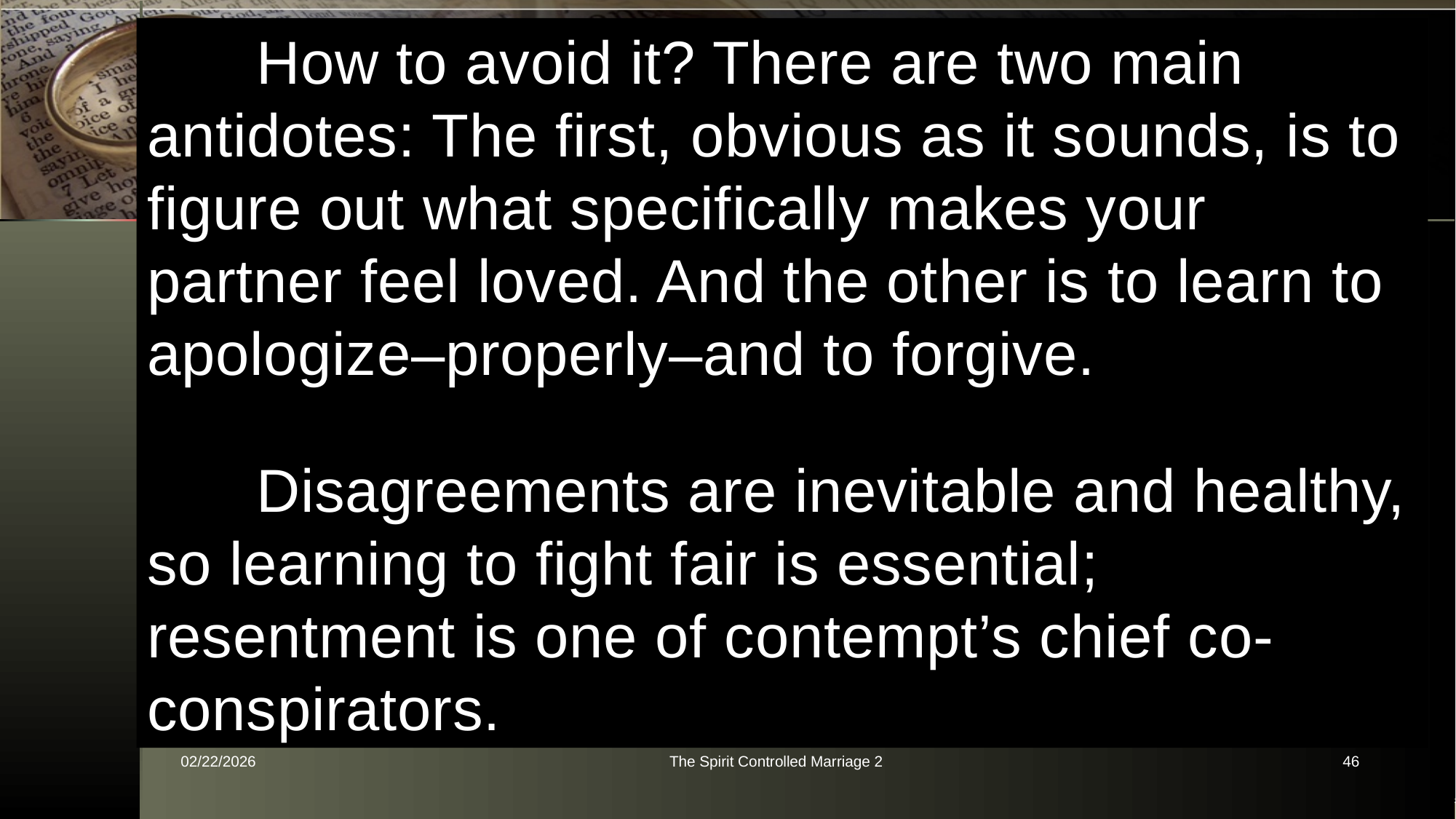

How to avoid it? There are two main antidotes: The first, obvious as it sounds, is to figure out what specifically makes your partner feel loved. And the other is to learn to apologize–properly–and to forgive.
	Disagreements are inevitable and healthy, so learning to fight fair is essential; resentment is one of contempt’s chief co-conspirators.
02/22/2026
The Spirit Controlled Marriage 2
46